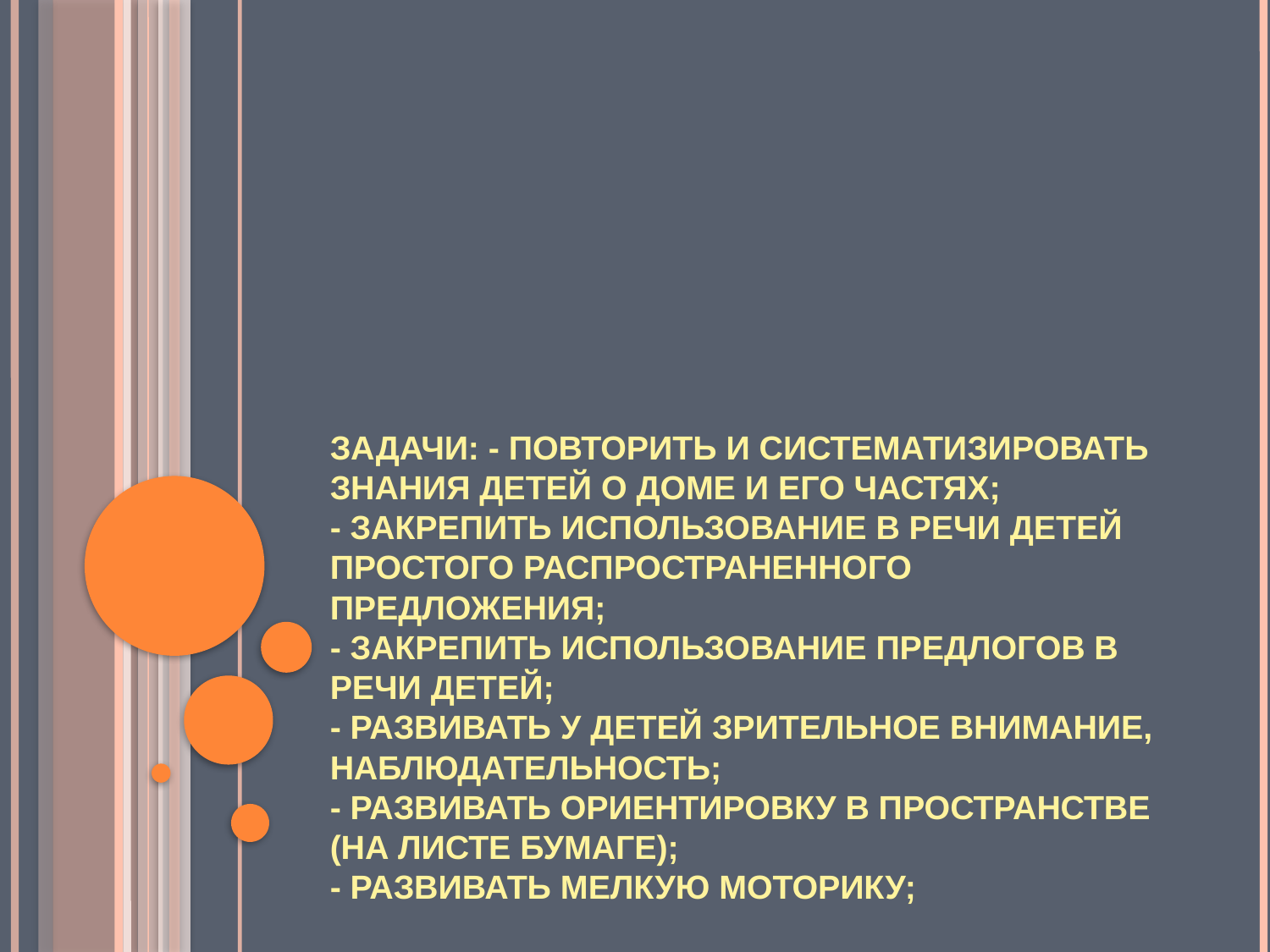

# Задачи: - Повторить и систематизировать знания детей о доме и его частях; - Закрепить использование в речи детей простого распространенного предложения; - Закрепить использование предлогов в речи детей; - Развивать у детей зрительное внимание, наблюдательность; - Развивать ориентировку в пространстве (на листе бумаге); - Развивать мелкую моторику;